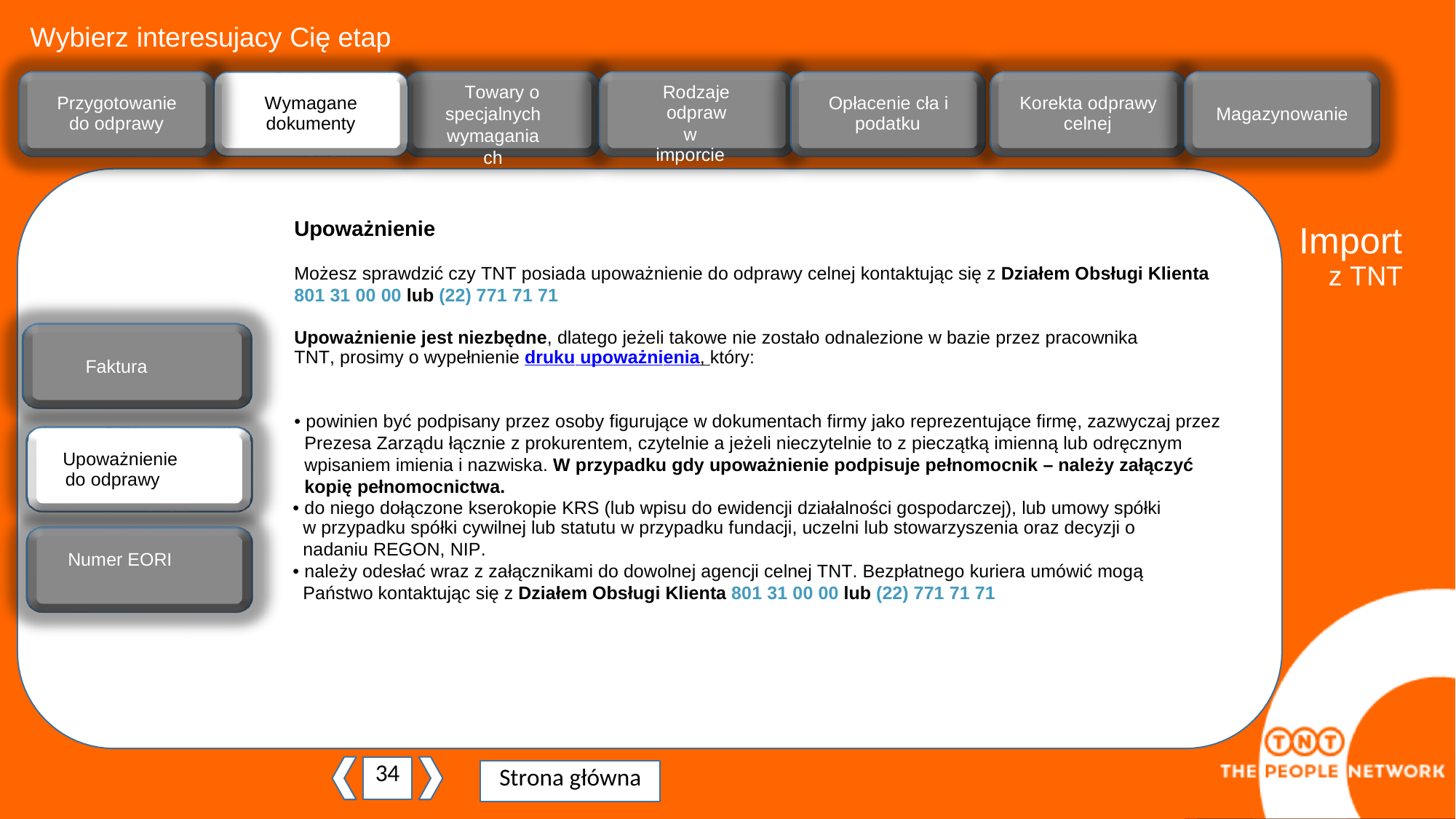

Wybierz interesujacy Cię etap

Towary o
specjalnych wymaganiach
Rodzaje
odpraw
w imporcie
Przygotowanie
do odprawy
Wymagane
dokumenty
Opłacenie cła i
podatku
Korekta odprawy
celnej
Magazynowanie

Upoważnienie

Możesz sprawdzić czy TNT posiada upoważnienie do odprawy celnej kontaktując się z Działem Obsługi Klienta 801 31 00 00 lub (22) 771 71 71

Upoważnienie jest niezbędne, dlatego jeżeli takowe nie zostało odnalezione w bazie przez pracownika
TNT, prosimy o wypełnienie druku upoważnienia, który:

• powinien być podpisany przez osoby figurujące w dokumentach firmy jako reprezentujące firmę, zazwyczaj przez Prezesa Zarządu łącznie z prokurentem, czytelnie a jeżeli nieczytelnie to z pieczątką imienną lub odręcznym wpisaniem imienia i nazwiska. W przypadku gdy upoważnienie podpisuje pełnomocnik – należy załączyć kopię pełnomocnictwa.
• do niego dołączone kserokopie KRS (lub wpisu do ewidencji działalności gospodarczej), lub umowy spółki
  w przypadku spółki cywilnej lub statutu w przypadku fundacji, uczelni lub stowarzyszenia oraz decyzji o
  nadaniu REGON, NIP.
• należy odesłać wraz z załącznikami do dowolnej agencji celnej TNT. Bezpłatnego kuriera umówić mogą
  Państwo kontaktując się z Działem Obsługi Klienta 801 31 00 00 lub (22) 771 71 71

Import
z TNT

Faktura

Upoważnienie
do odprawy

Numer EORI

34

Strona główna